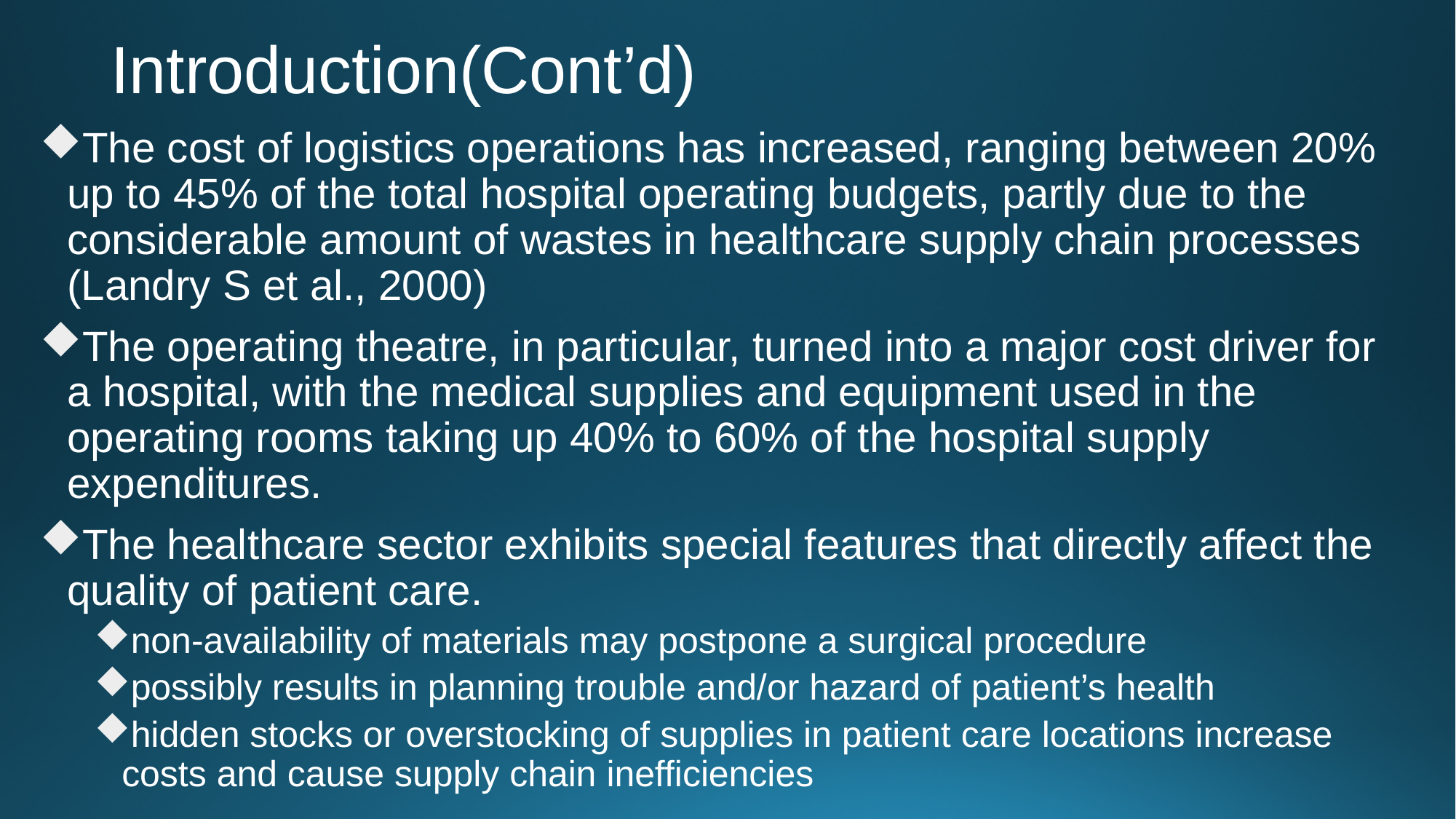

# Introduction(Cont’d)
The cost of logistics operations has increased, ranging between 20% up to 45% of the total hospital operating budgets, partly due to the considerable amount of wastes in healthcare supply chain processes (Landry S et al., 2000)
The operating theatre, in particular, turned into a major cost driver for a hospital, with the medical supplies and equipment used in the operating rooms taking up 40% to 60% of the hospital supply expenditures.
The healthcare sector exhibits special features that directly affect the quality of patient care.
non-availability of materials may postpone a surgical procedure
possibly results in planning trouble and/or hazard of patient’s health
hidden stocks or overstocking of supplies in patient care locations increase costs and cause supply chain inefficiencies